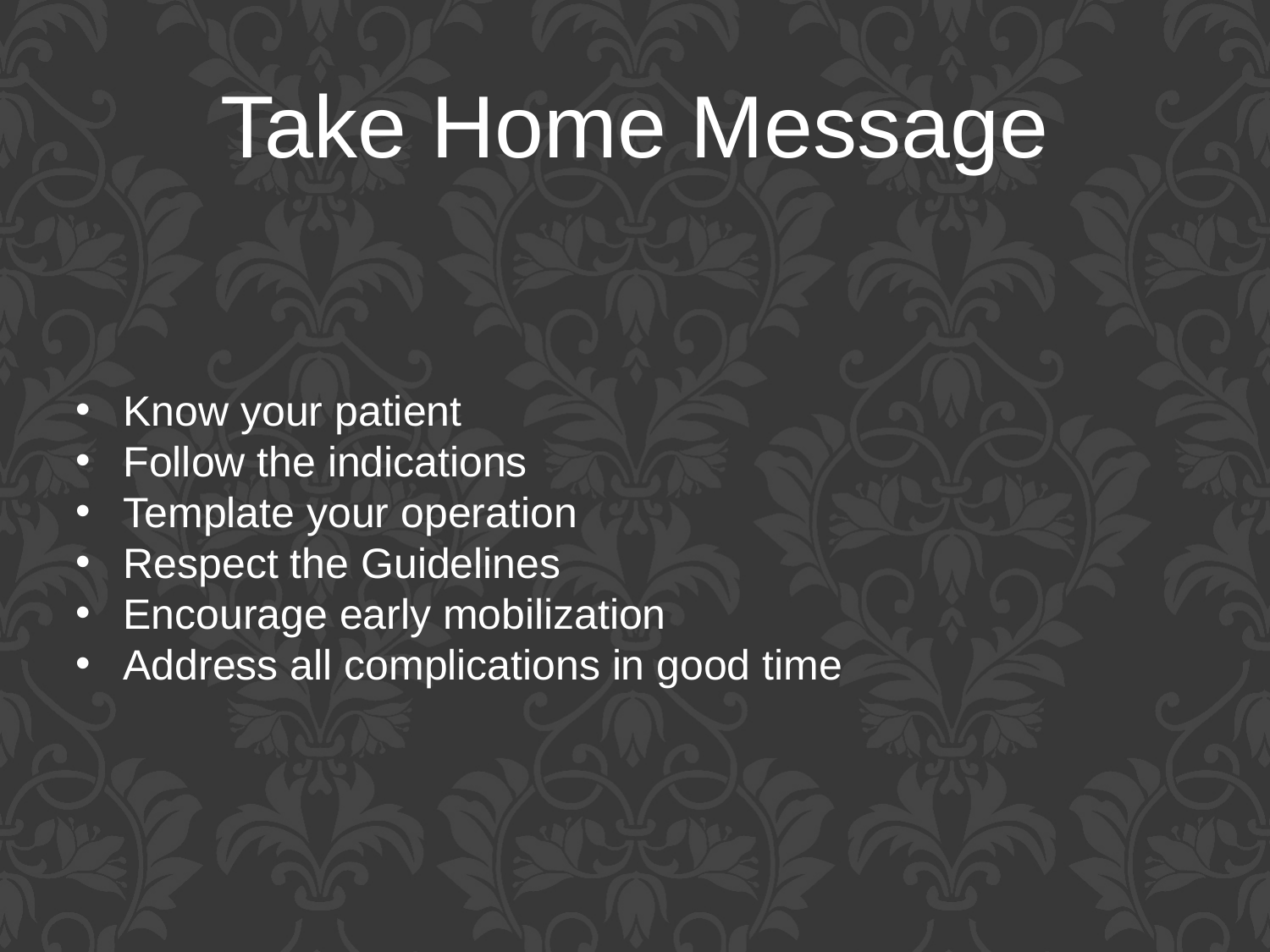

Take Home Message
Know your patient
Follow the indications
Template your operation
Respect the Guidelines
Encourage early mobilization
Address all complications in good time